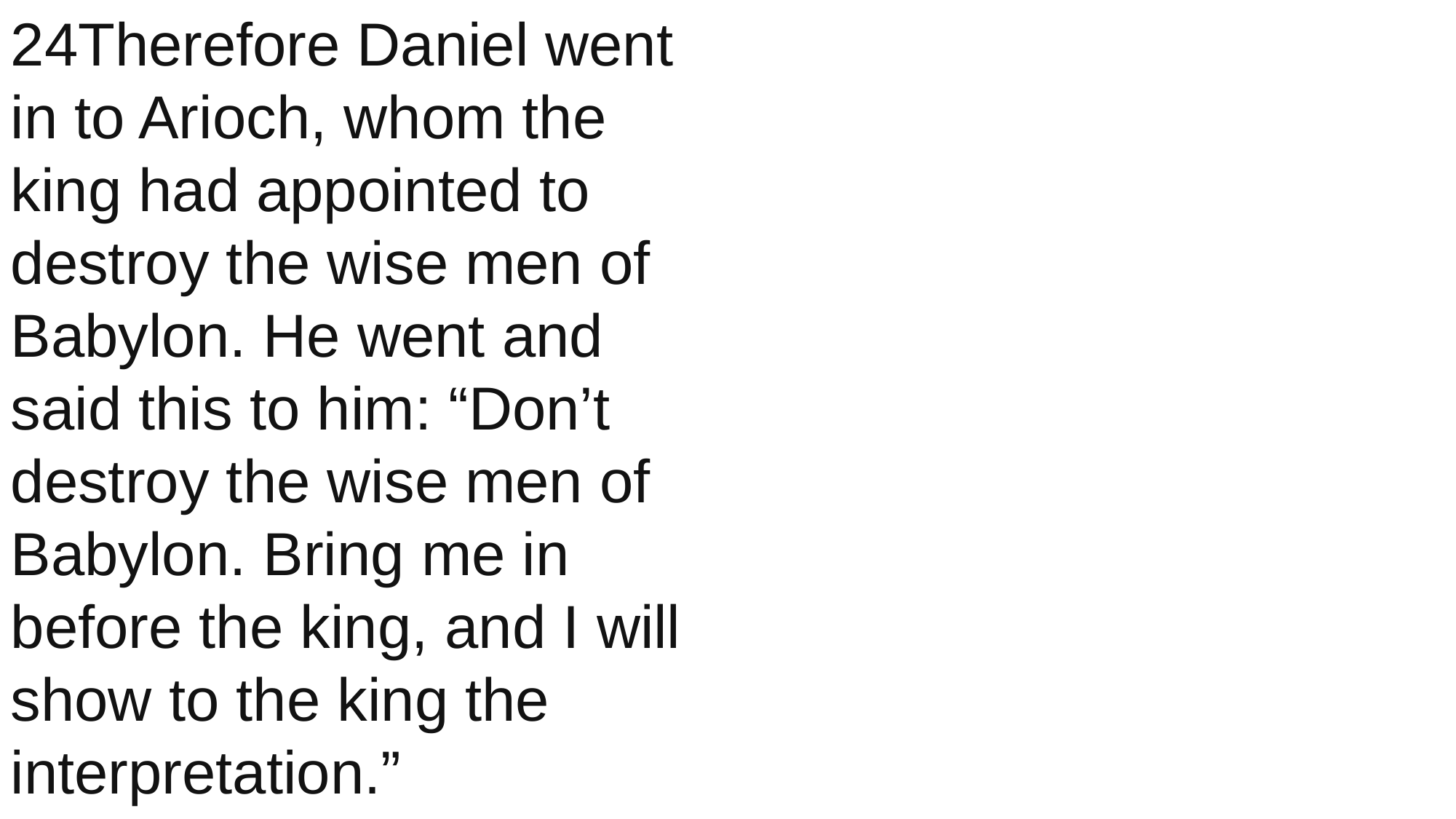

24Therefore Daniel went in to Arioch, whom the king had appointed to destroy the wise men of Babylon. He went and said this to him: “Don’t destroy the wise men of Babylon. Bring me in before the king, and I will show to the king the interpretation.”
 John